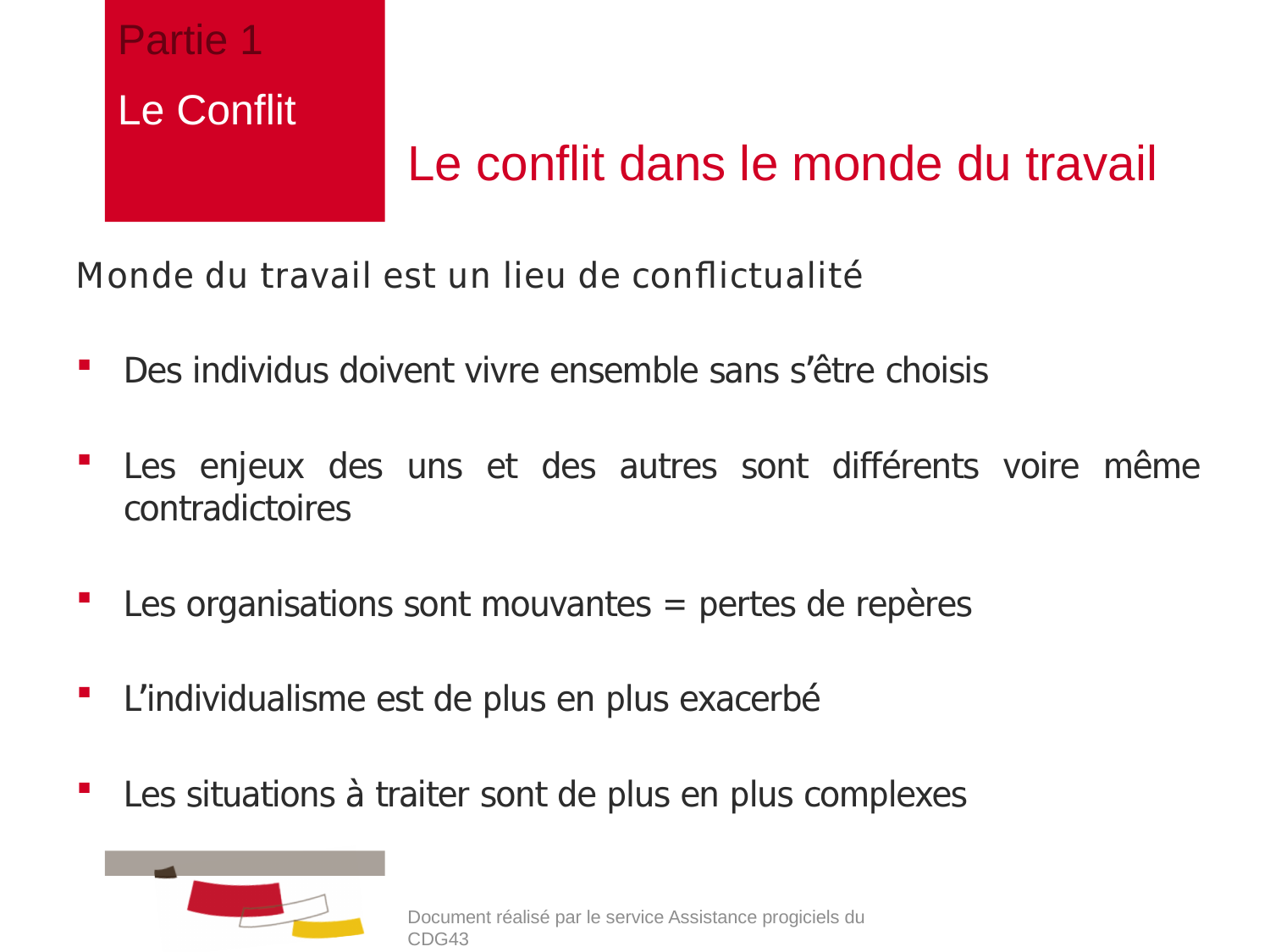

Partie 1
Le Conflit
# Le conflit dans le monde du travail
Monde du travail est un lieu de conflictualité
Des individus doivent vivre ensemble sans s’être choisis
Les enjeux des uns et des autres sont différents voire même contradictoires
Les organisations sont mouvantes = pertes de repères
L’individualisme est de plus en plus exacerbé
Les situations à traiter sont de plus en plus complexes